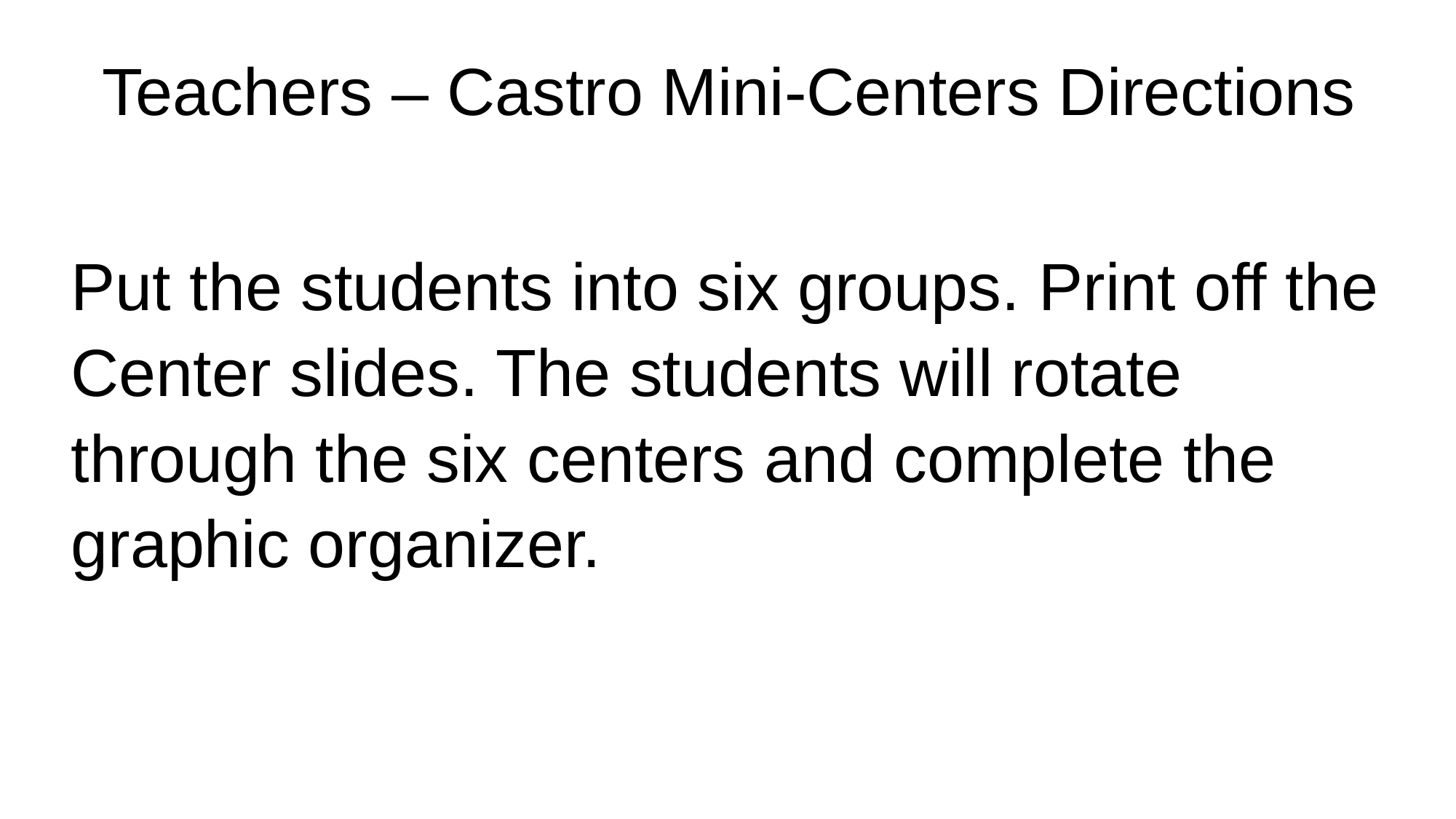

Teachers – Castro Mini-Centers Directions

Put the students into six groups. Print off the Center slides. The students will rotate through the six centers and complete the graphic organizer.